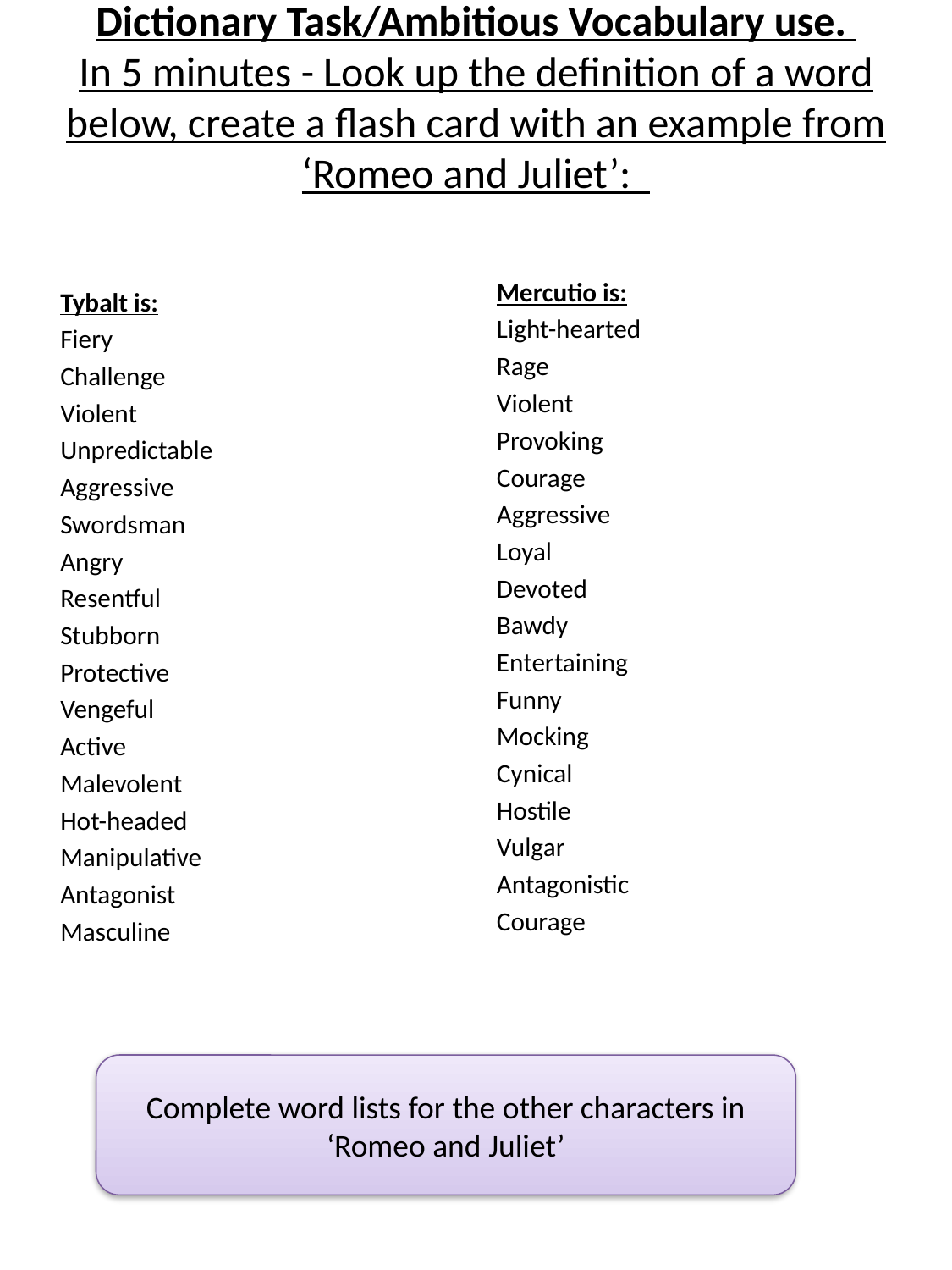

# Dictionary Task/Ambitious Vocabulary use. In 5 minutes - Look up the definition of a word below, create a flash card with an example from ‘Romeo and Juliet’:

Mercutio is:
Light-hearted
Rage
Violent
Provoking
Courage
Aggressive
Loyal
Devoted
Bawdy
Entertaining
Funny
Mocking
Cynical
Hostile
Vulgar
Antagonistic
Courage

Tybalt is:
Fiery
Challenge
Violent
Unpredictable
Aggressive
Swordsman
Angry
Resentful
Stubborn
Protective
Vengeful
Active
Malevolent
Hot-headed
Manipulative
Antagonist
Masculine
Complete word lists for the other characters in ‘Romeo and Juliet’